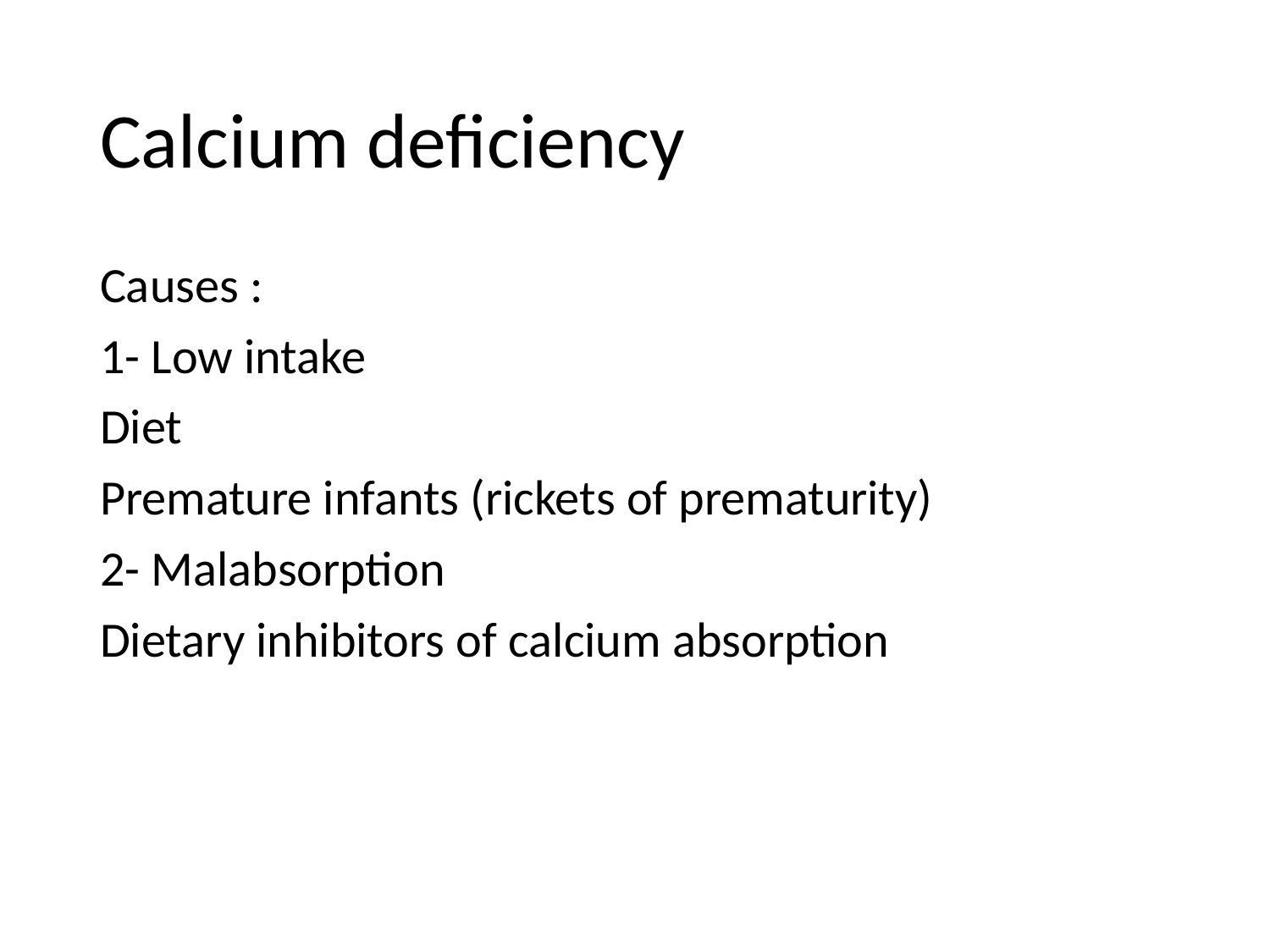

# Calcium deficiency
Causes :
1- Low intake
Diet
Premature infants (rickets of prematurity)
2- Malabsorption
Dietary inhibitors of calcium absorption